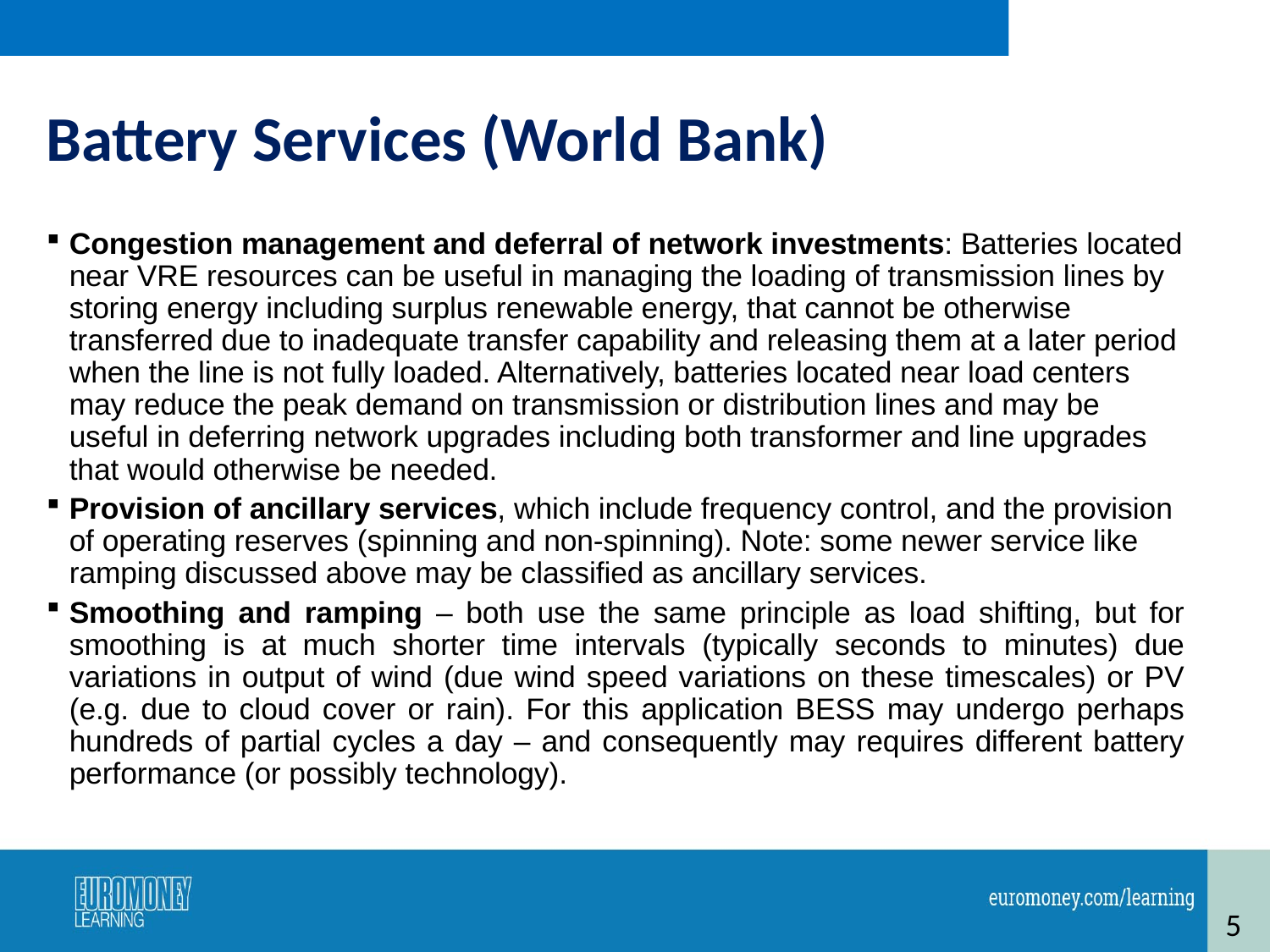

# Battery Services (World Bank)
Congestion management and deferral of network investments: Batteries located near VRE resources can be useful in managing the loading of transmission lines by storing energy including surplus renewable energy, that cannot be otherwise transferred due to inadequate transfer capability and releasing them at a later period when the line is not fully loaded. Alternatively, batteries located near load centers may reduce the peak demand on transmission or distribution lines and may be useful in deferring network upgrades including both transformer and line upgrades that would otherwise be needed.
Provision of ancillary services, which include frequency control, and the provision of operating reserves (spinning and non-spinning). Note: some newer service like ramping discussed above may be classified as ancillary services.
Smoothing and ramping – both use the same principle as load shifting, but for smoothing is at much shorter time intervals (typically seconds to minutes) due variations in output of wind (due wind speed variations on these timescales) or PV (e.g. due to cloud cover or rain). For this application BESS may undergo perhaps hundreds of partial cycles a day – and consequently may requires different battery performance (or possibly technology).

5